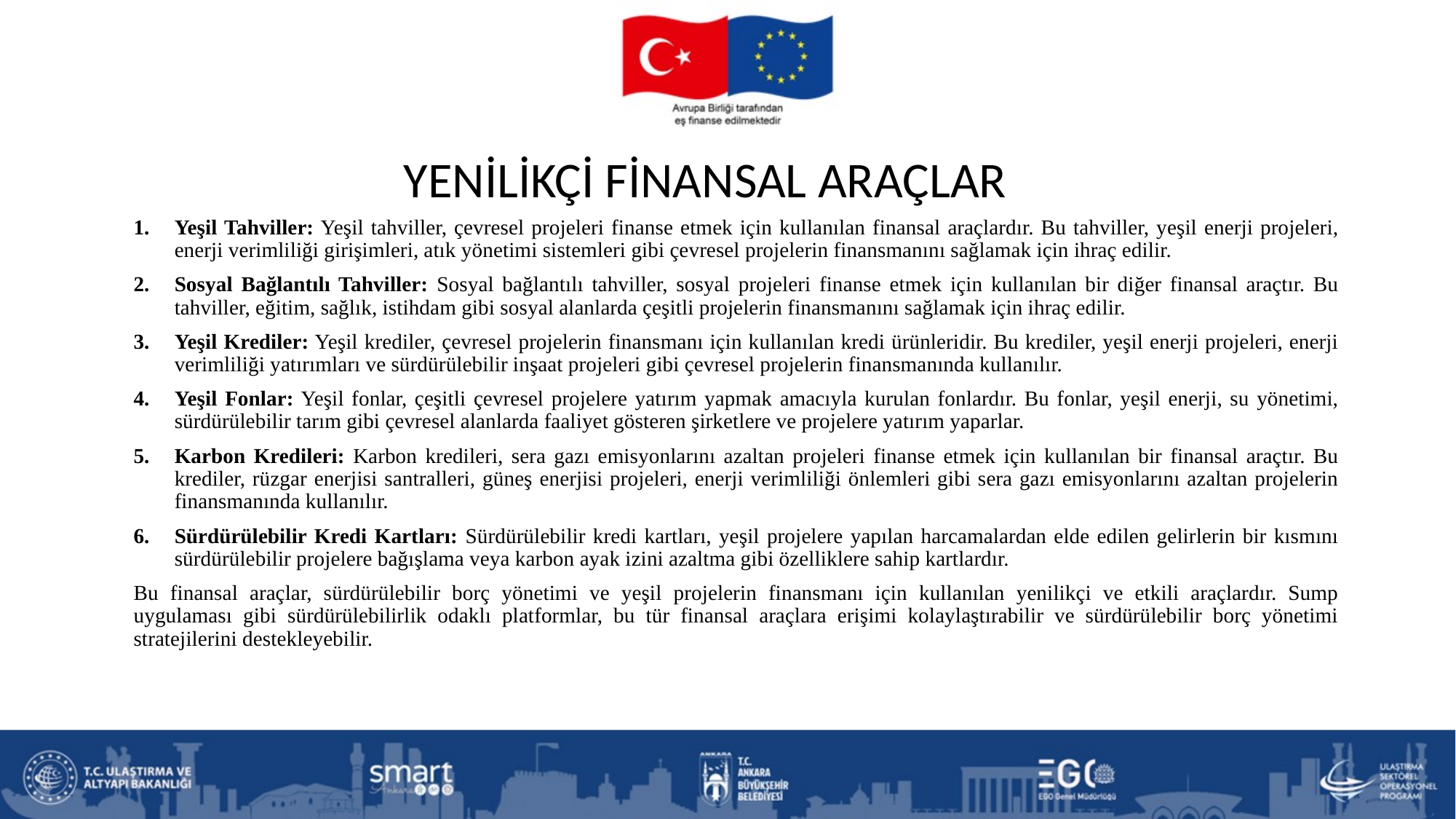

# YENİLİKÇİ FİNANSAL ARAÇLAR
Yeşil Tahviller: Yeşil tahviller, çevresel projeleri finanse etmek için kullanılan finansal araçlardır. Bu tahviller, yeşil enerji projeleri, enerji verimliliği girişimleri, atık yönetimi sistemleri gibi çevresel projelerin finansmanını sağlamak için ihraç edilir.
Sosyal Bağlantılı Tahviller: Sosyal bağlantılı tahviller, sosyal projeleri finanse etmek için kullanılan bir diğer finansal araçtır. Bu tahviller, eğitim, sağlık, istihdam gibi sosyal alanlarda çeşitli projelerin finansmanını sağlamak için ihraç edilir.
Yeşil Krediler: Yeşil krediler, çevresel projelerin finansmanı için kullanılan kredi ürünleridir. Bu krediler, yeşil enerji projeleri, enerji verimliliği yatırımları ve sürdürülebilir inşaat projeleri gibi çevresel projelerin finansmanında kullanılır.
Yeşil Fonlar: Yeşil fonlar, çeşitli çevresel projelere yatırım yapmak amacıyla kurulan fonlardır. Bu fonlar, yeşil enerji, su yönetimi, sürdürülebilir tarım gibi çevresel alanlarda faaliyet gösteren şirketlere ve projelere yatırım yaparlar.
Karbon Kredileri: Karbon kredileri, sera gazı emisyonlarını azaltan projeleri finanse etmek için kullanılan bir finansal araçtır. Bu krediler, rüzgar enerjisi santralleri, güneş enerjisi projeleri, enerji verimliliği önlemleri gibi sera gazı emisyonlarını azaltan projelerin finansmanında kullanılır.
Sürdürülebilir Kredi Kartları: Sürdürülebilir kredi kartları, yeşil projelere yapılan harcamalardan elde edilen gelirlerin bir kısmını sürdürülebilir projelere bağışlama veya karbon ayak izini azaltma gibi özelliklere sahip kartlardır.
Bu finansal araçlar, sürdürülebilir borç yönetimi ve yeşil projelerin finansmanı için kullanılan yenilikçi ve etkili araçlardır. Sump uygulaması gibi sürdürülebilirlik odaklı platformlar, bu tür finansal araçlara erişimi kolaylaştırabilir ve sürdürülebilir borç yönetimi stratejilerini destekleyebilir.